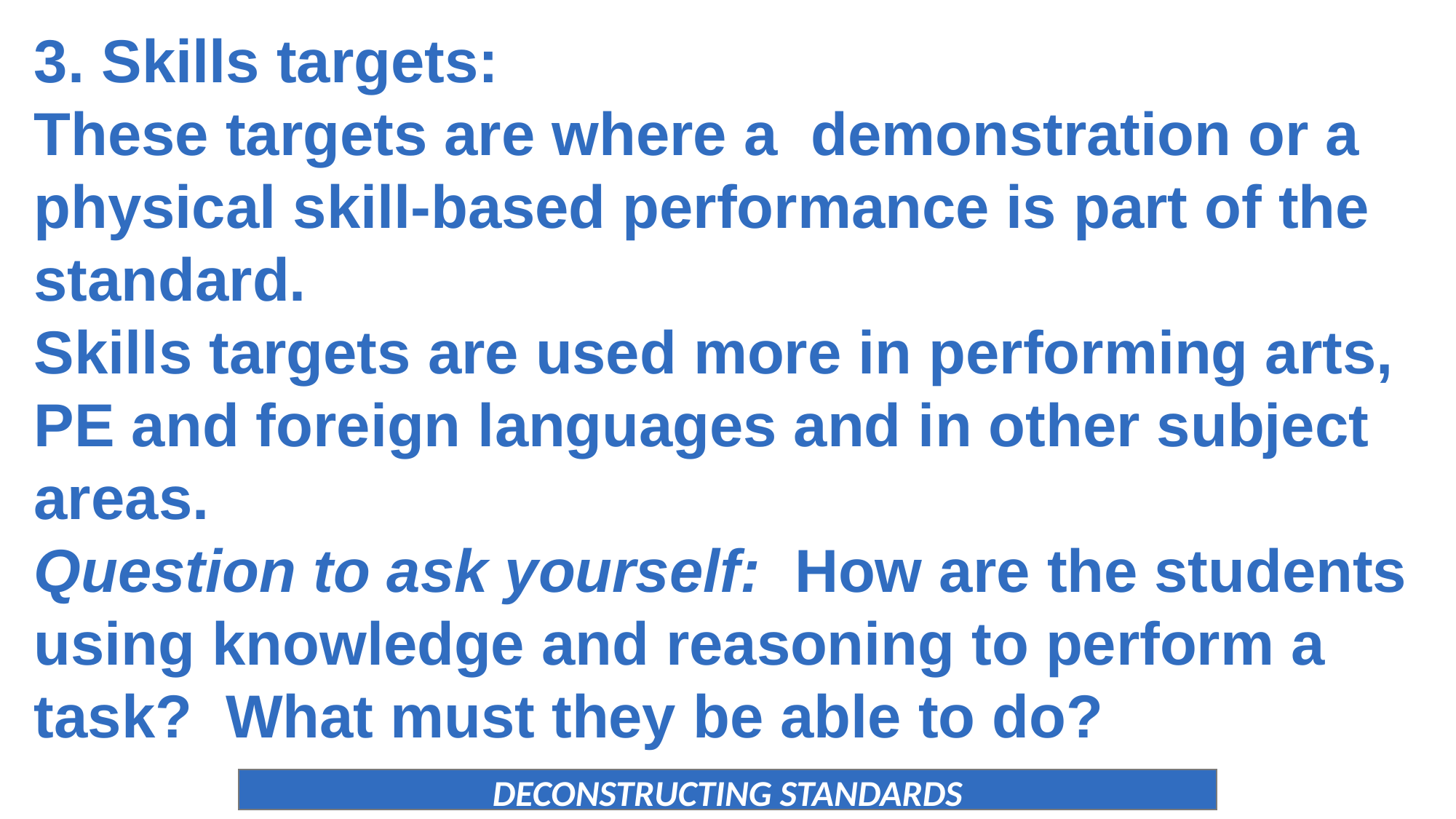

3. Skills targets:
These targets are where a  demonstration or a physical skill-based performance is part of the standard.
Skills targets are used more in performing arts, PE and foreign languages and in other subject areas.
Question to ask yourself:  How are the students using knowledge and reasoning to perform a task?  What must they be able to do?

DECONSTRUCTING STANDARDS